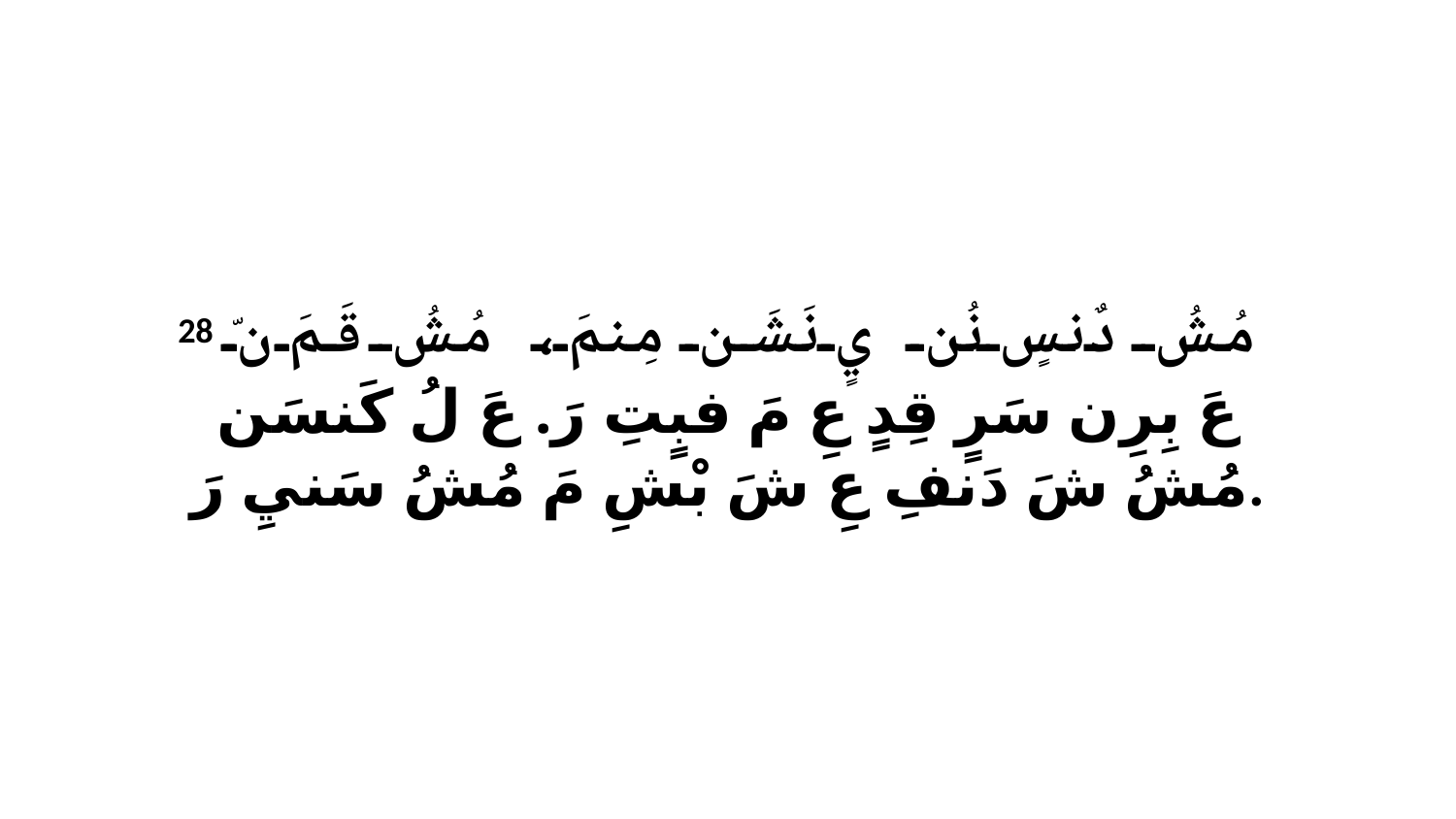

28 مُشُ دٌنسٍ نُن يٍ نَشَن مِنمَ، مُشُ قَمَ نّ عَ بِرِن سَرٍ قِدٍ عِ مَ فبٍتِ رَ. عَ لُ كَنسَن مُشُ شَ دَنفِ عِ شَ بْشِ مَ مُشُ سَنيِ رَ.